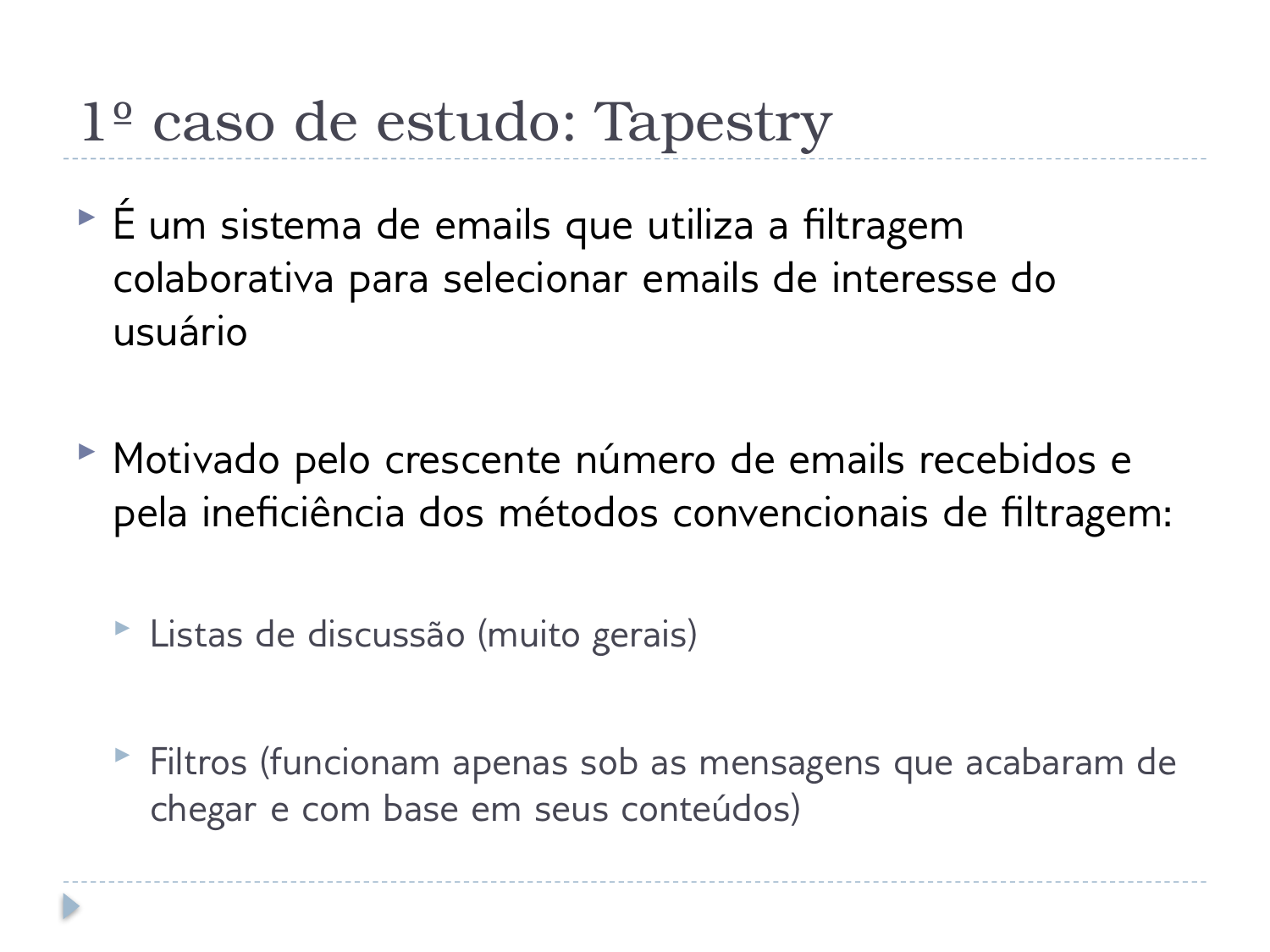

# 1º caso de estudo: Tapestry
É um sistema de emails que utiliza a filtragem colaborativa para selecionar emails de interesse do usuário

Motivado pelo crescente número de emails recebidos e pela ineficiência dos métodos convencionais de filtragem:

Listas de discussão (muito gerais)

Filtros (funcionam apenas sob as mensagens que acabaram de chegar e com base em seus conteúdos)